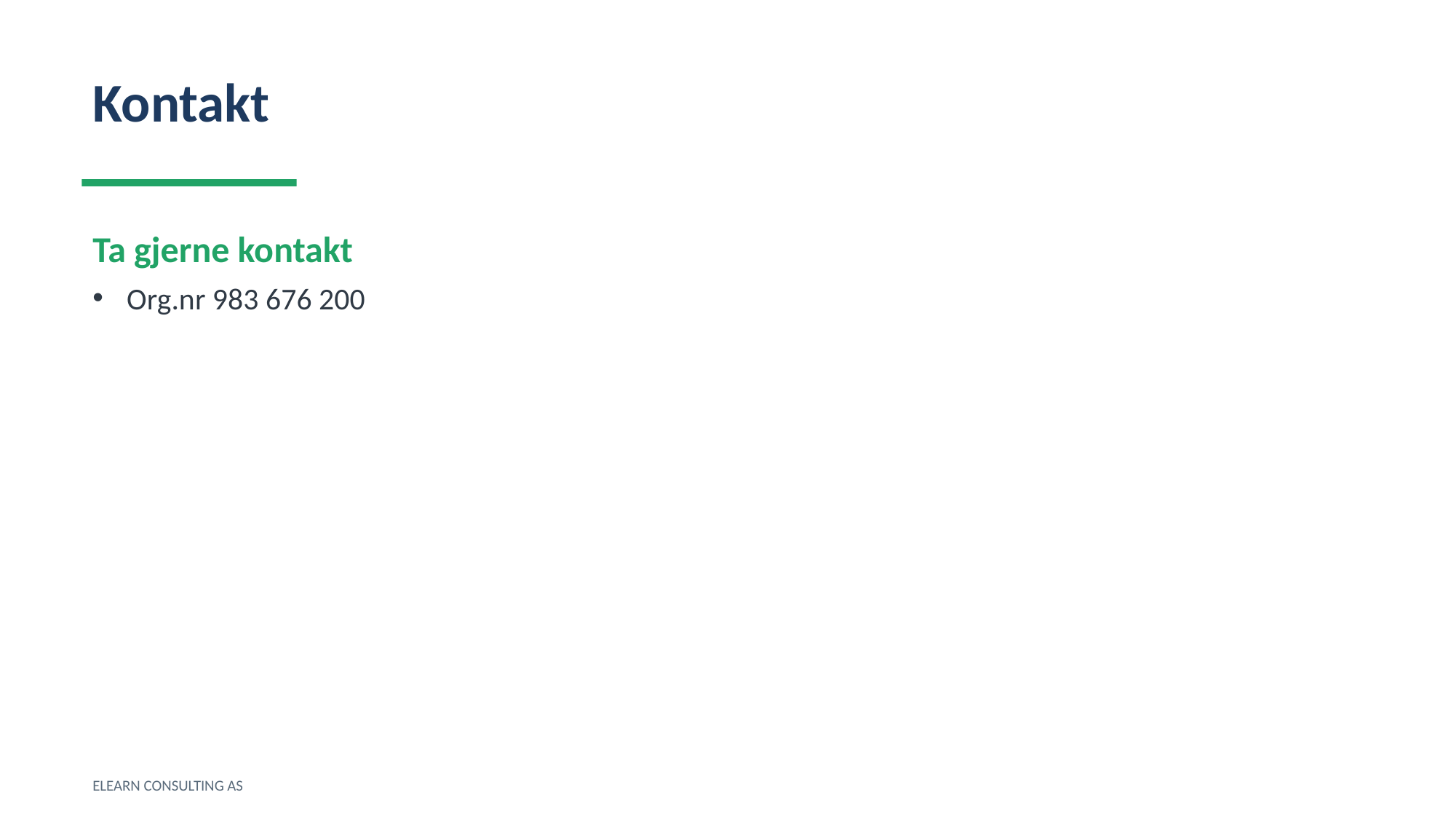

Kontakt

Ta gjerne kontakt
Org.nr 983 676 200
ELEARN CONSULTING AS